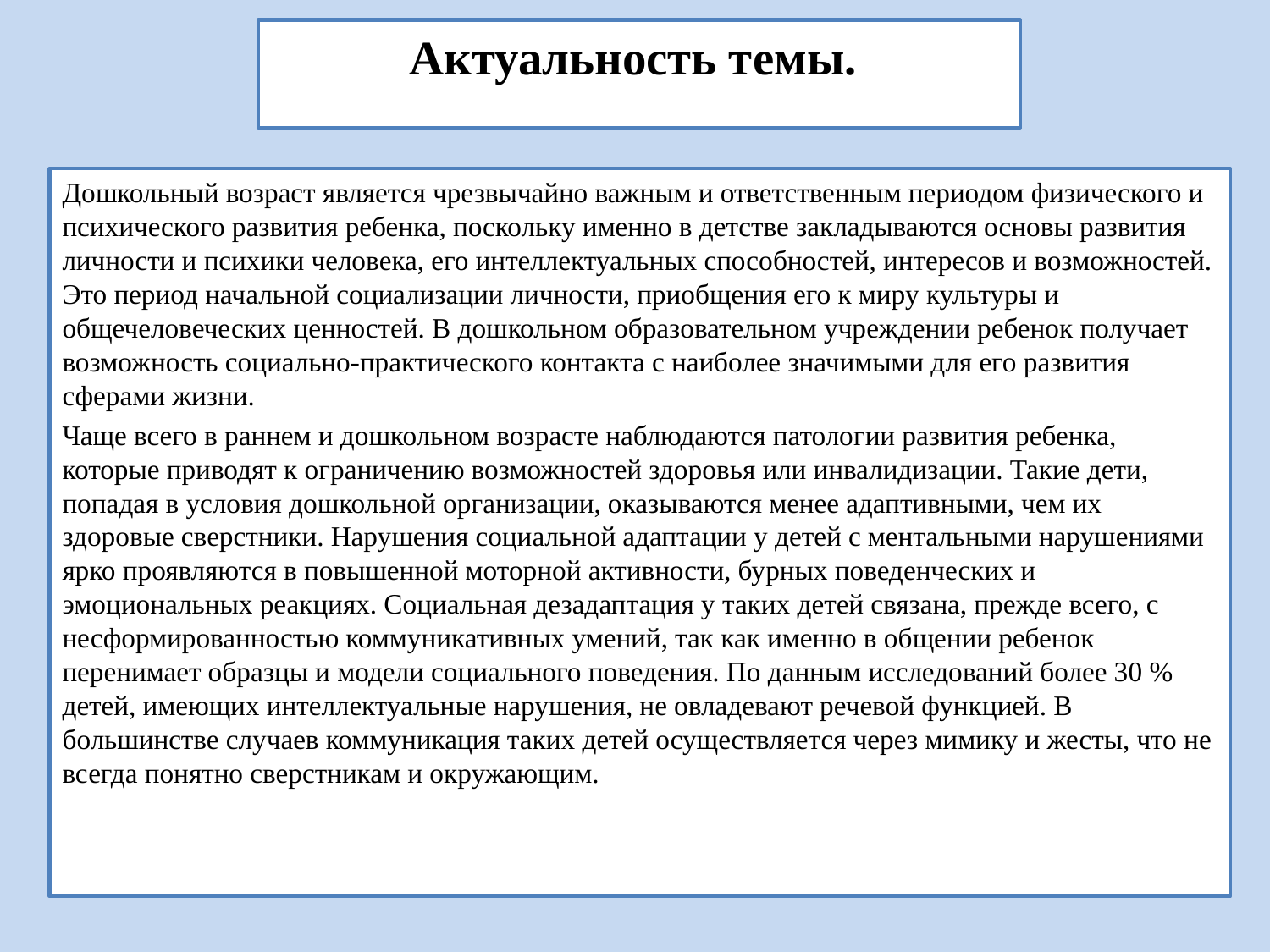

# Актуальность темы.
Дошкольный возраст является чрезвычайно важным и ответственным периодом физического и психического развития ребенка, поскольку именно в детстве закладываются основы развития личности и психики человека, его интеллектуальных способностей, интересов и возможностей. Это период начальной социализации личности, приобщения его к миру культуры и общечеловеческих ценностей. В дошкольном образовательном учреждении ребенок получает возможность социально-практического контакта с наиболее значимыми для его развития сферами жизни.
Чаще всего в раннем и дошкольном возрасте наблюдаются патологии развития ребенка, которые приводят к ограничению возможностей здоровья или инвалидизации. Такие дети, попадая в условия дошкольной организации, оказываются менее адаптивными, чем их здоровые сверстники. Нарушения социальной адаптации у детей с ментальными нарушениями ярко проявляются в повышенной моторной активности, бурных поведенческих и эмоциональных реакциях. Социальная дезадаптация у таких детей связана, прежде всего, с несформированностью коммуникативных умений, так как именно в общении ребенок перенимает образцы и модели социального поведения. По данным исследований более 30 % детей, имеющих интеллектуальные нарушения, не овладевают речевой функцией. В большинстве случаев коммуникация таких детей осуществляется через мимику и жесты, что не всегда понятно сверстникам и окружающим.